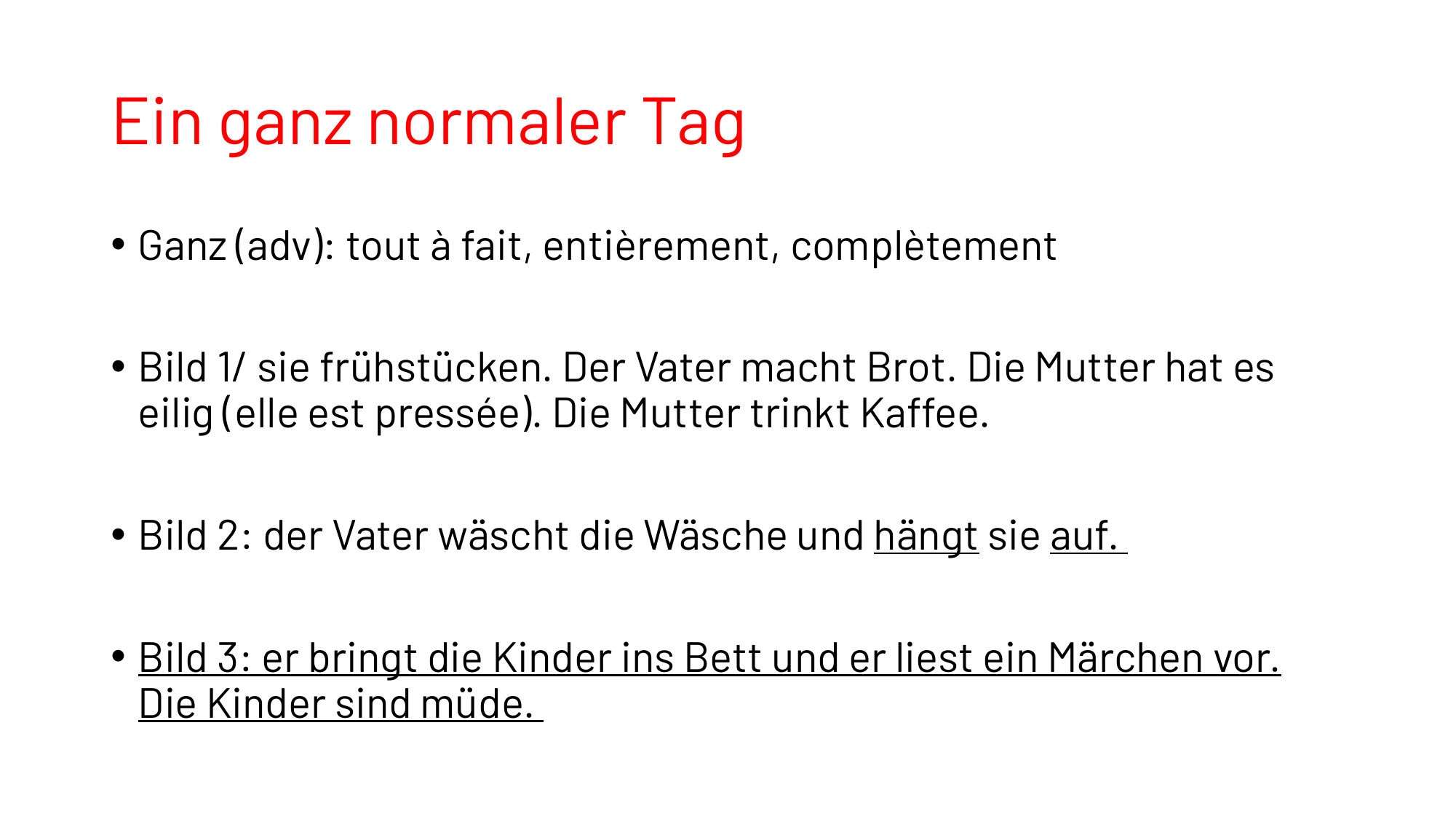

# Ein ganz normaler Tag
Ganz (adv): tout à fait, entièrement, complètement

Bild 1/ sie frühstücken. Der Vater macht Brot. Die Mutter hat es eilig (elle est pressée). Die Mutter trinkt Kaffee.

Bild 2: der Vater wäscht die Wäsche und hängt sie auf.

Bild 3: er bringt die Kinder ins Bett und er liest ein Märchen vor. Die Kinder sind müde.